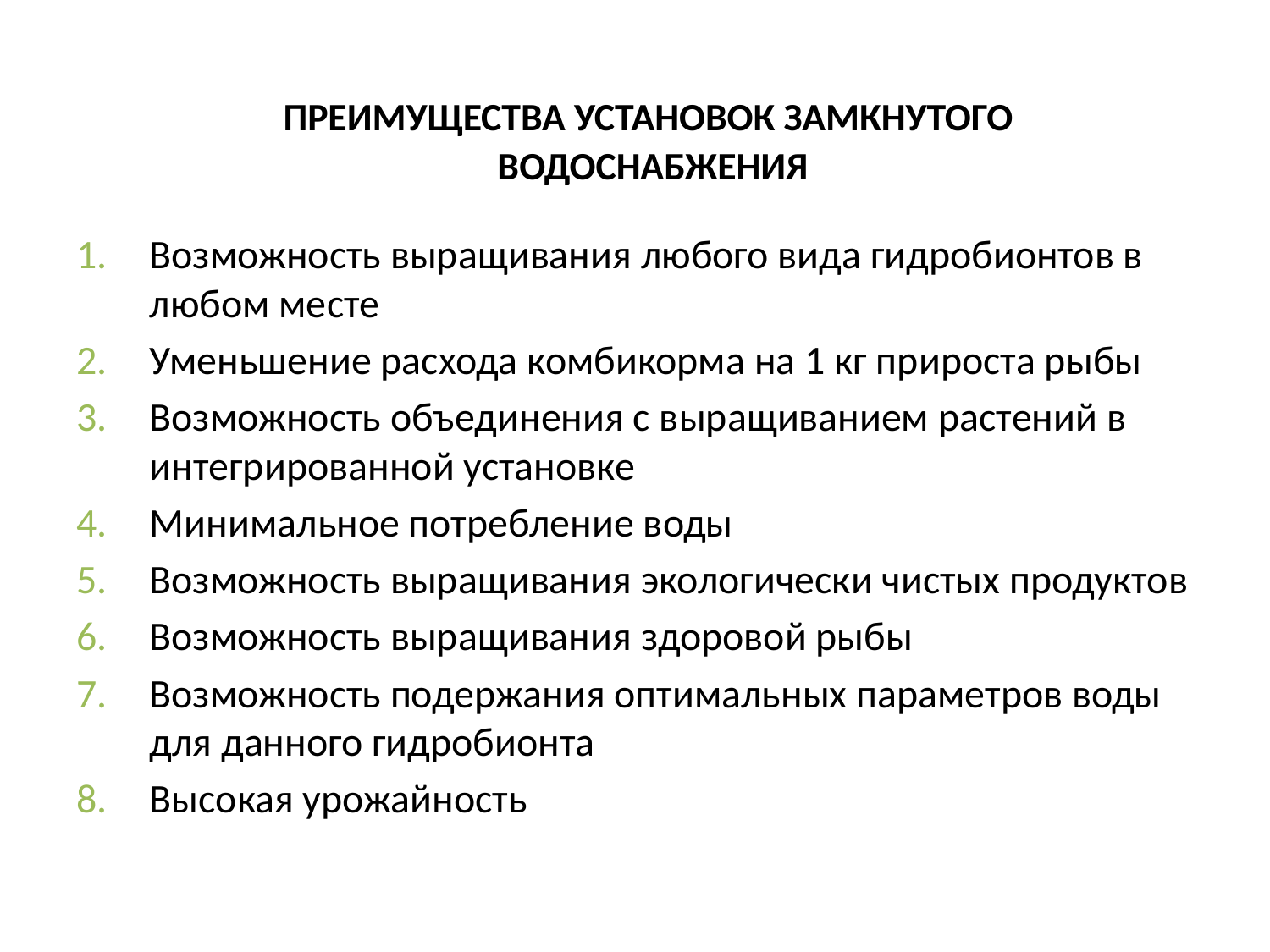

ПРЕИМУЩЕСТВА УСТАНОВОК ЗАМКНУТОГО
ВОДОСНАБЖЕНИЯ
Возможность выращивания любого вида гидробионтов в любом месте
Уменьшение расхода комбикорма на 1 кг прироста рыбы
Возможность объединения с выращиванием растений в интегрированной установке
Минимальное потребление воды
Возможность выращивания экологически чистых продуктов
Возможность выращивания здоровой рыбы
Возможность подержания оптимальных параметров воды для данного гидробионта
Высокая урожайность